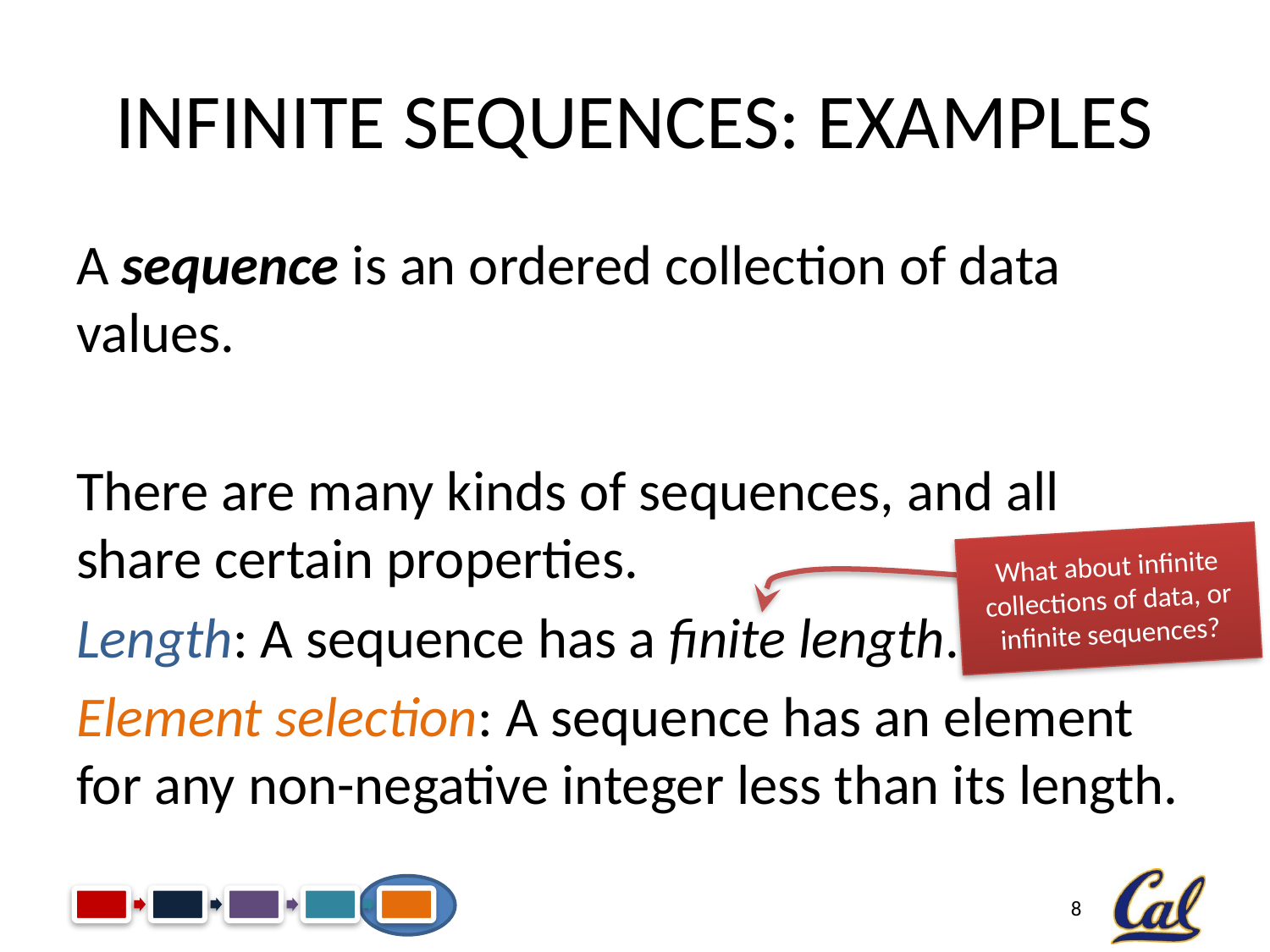

# Infinite Sequences: Examples
A sequence is an ordered collection of data values.

There are many kinds of sequences, and all share certain properties.
Length: A sequence has a finite length.
Element selection: A sequence has an element for any non-negative integer less than its length.
What about infinite collections of data, or infinite sequences?